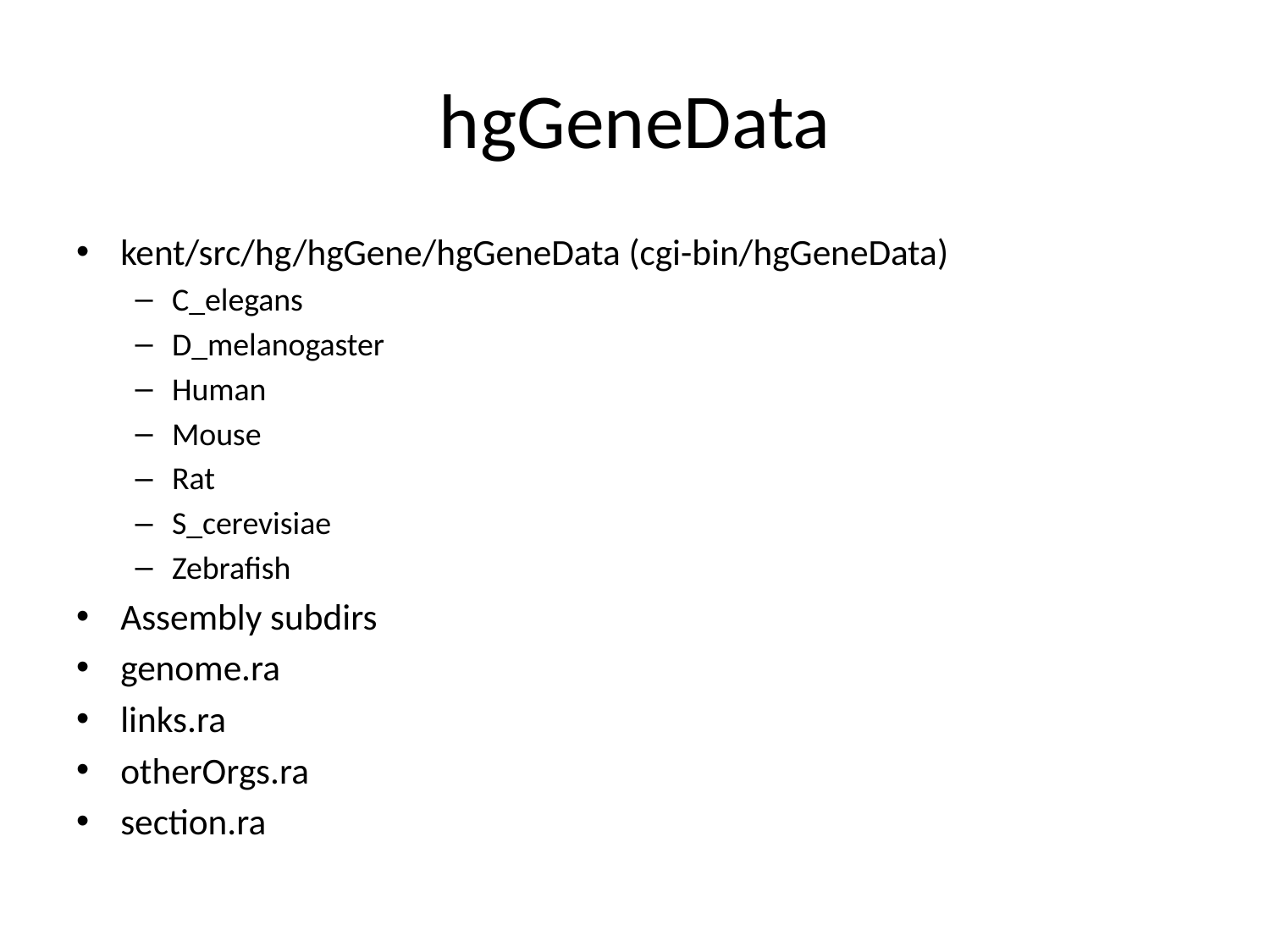

# hgGeneData
kent/src/hg/hgGene/hgGeneData (cgi-bin/hgGeneData)
C_elegans
D_melanogaster
Human
Mouse
Rat
S_cerevisiae
Zebrafish
Assembly subdirs
genome.ra
links.ra
otherOrgs.ra
section.ra